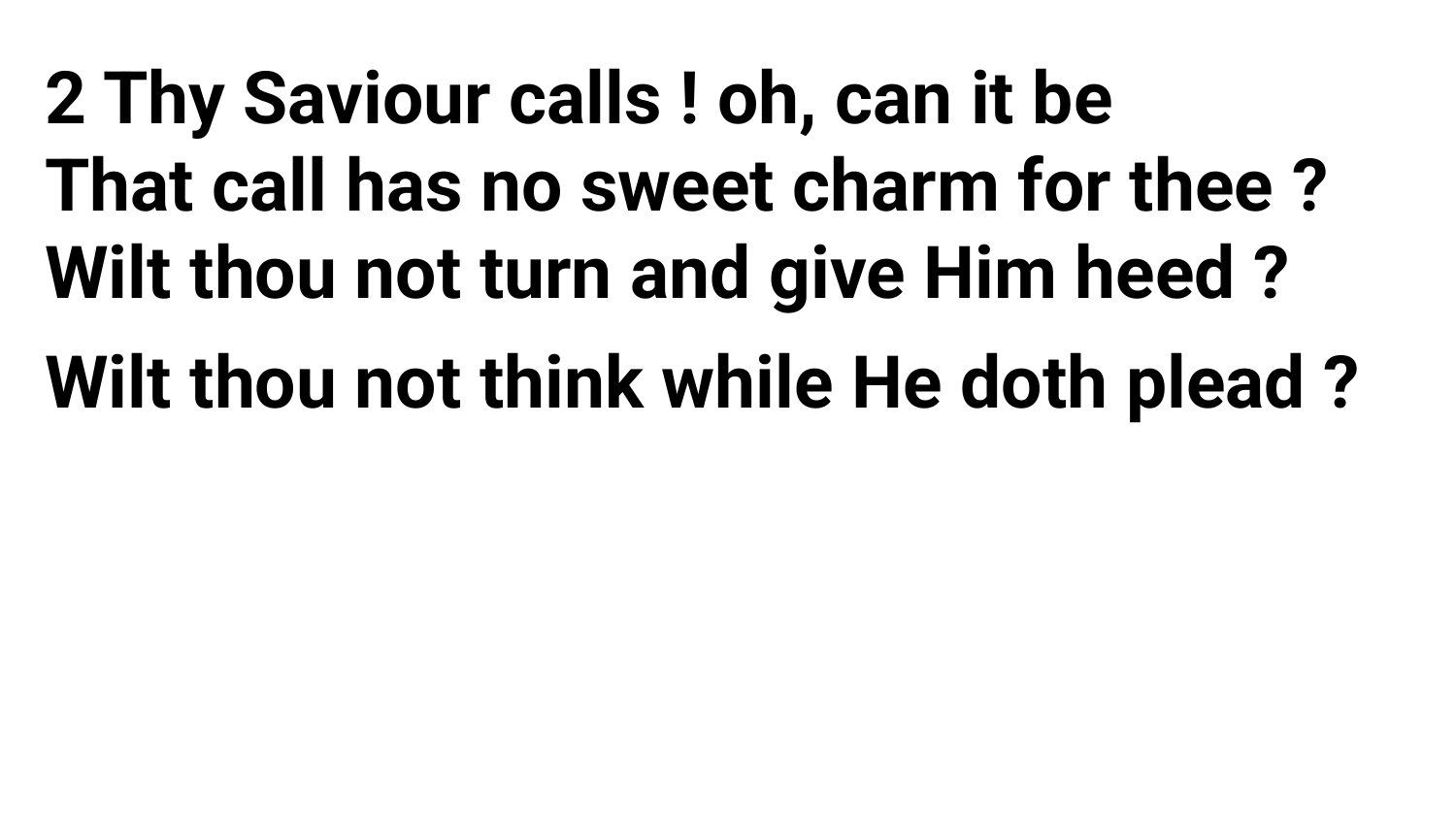

2 Thy Saviour calls ! oh, can it be
That call has no sweet charm for thee ?
Wilt thou not turn and give Him heed ?
Wilt thou not think while He doth plead ?